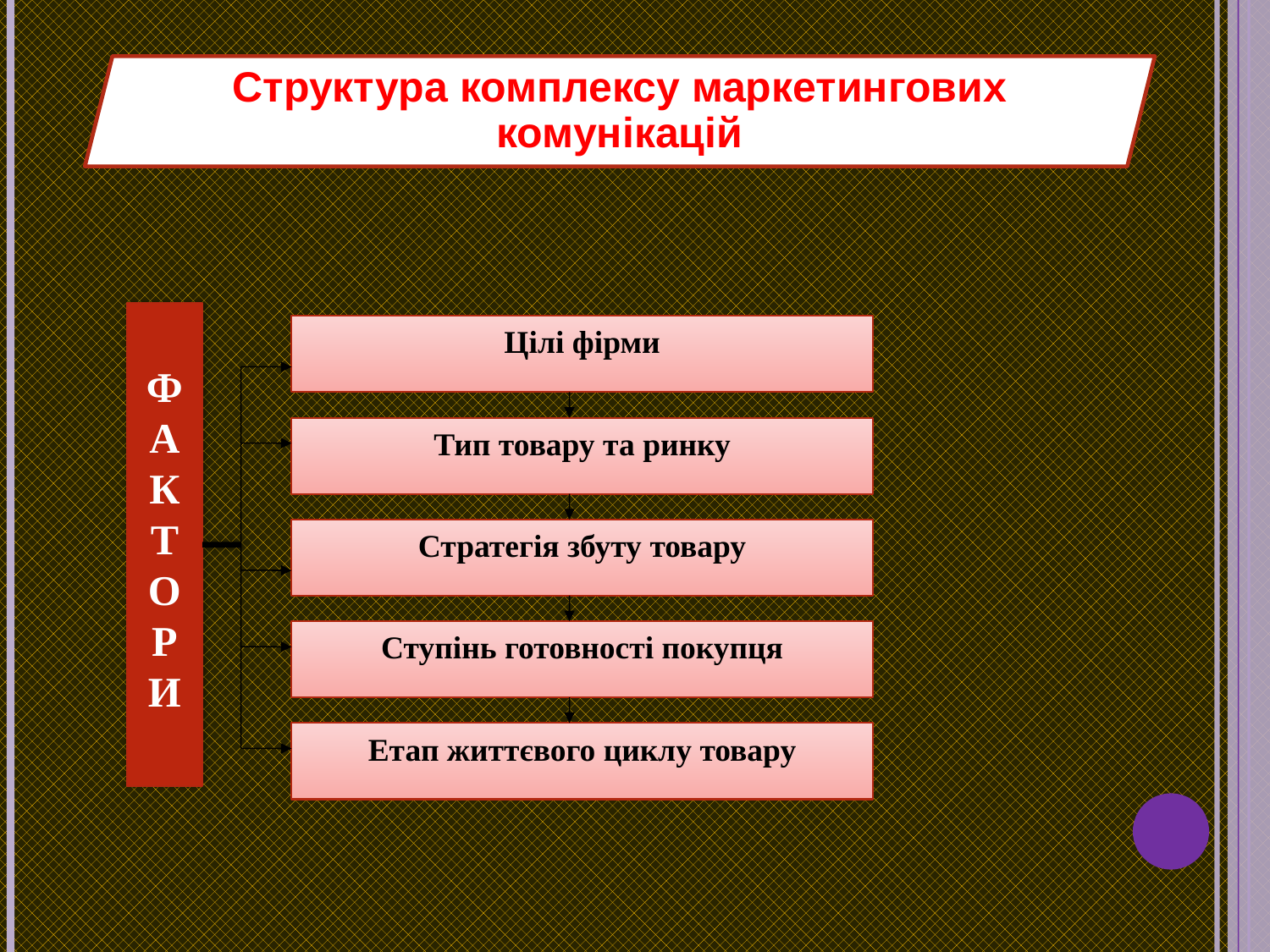

Структура комплексу маркетингових комунікацій

Ф
А
К
Т
О
Р
И
Цілі фірми

Тип товару та ринку

Стратегія збуту товару

Ступінь готовності покупця

Етап життєвого циклу товару